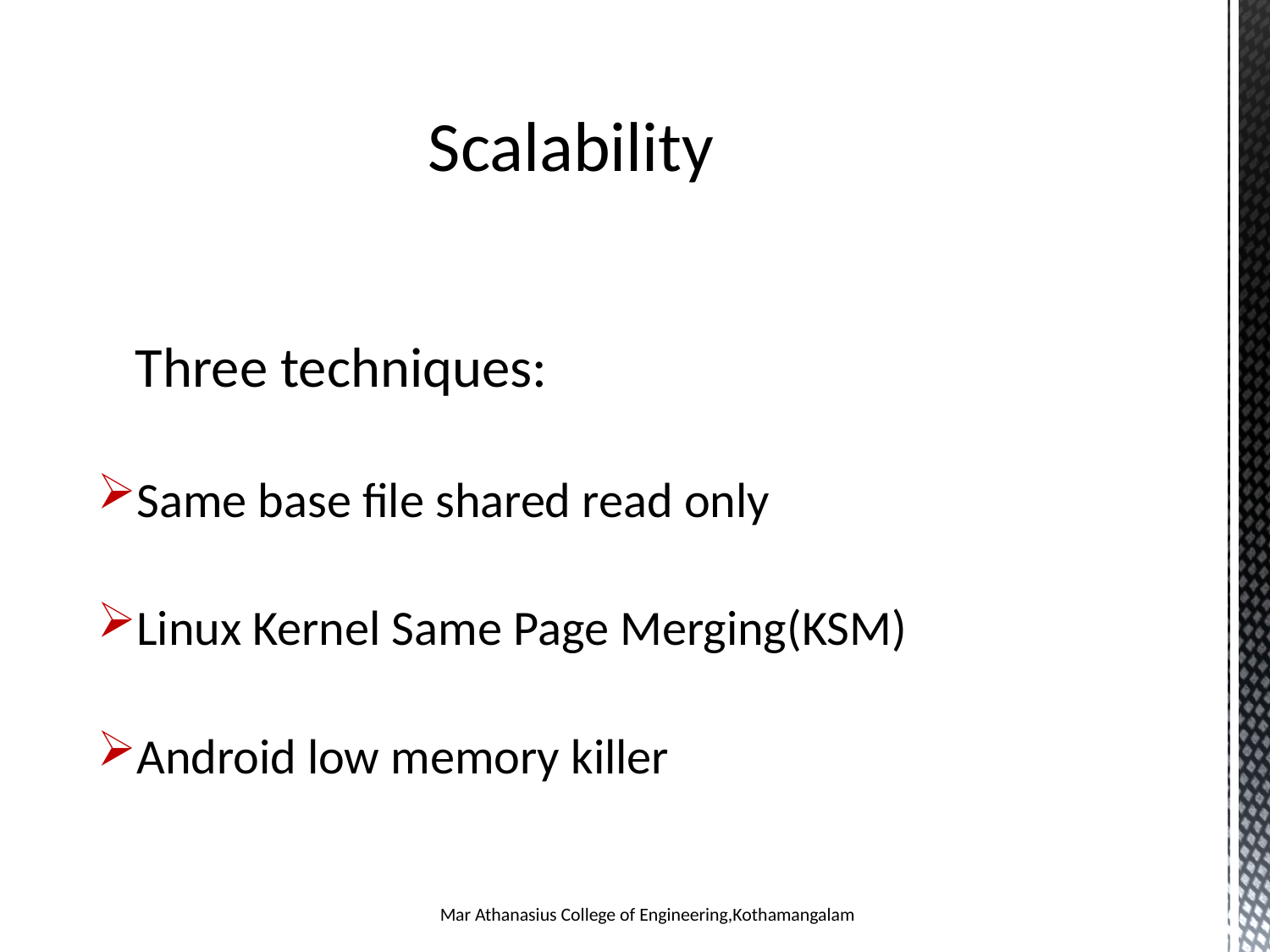

# Scalability
   Three techniques:
Same base file shared read only
Linux Kernel Same Page Merging(KSM)
Android low memory killer
Mar Athanasius College of Engineering,Kothamangalam